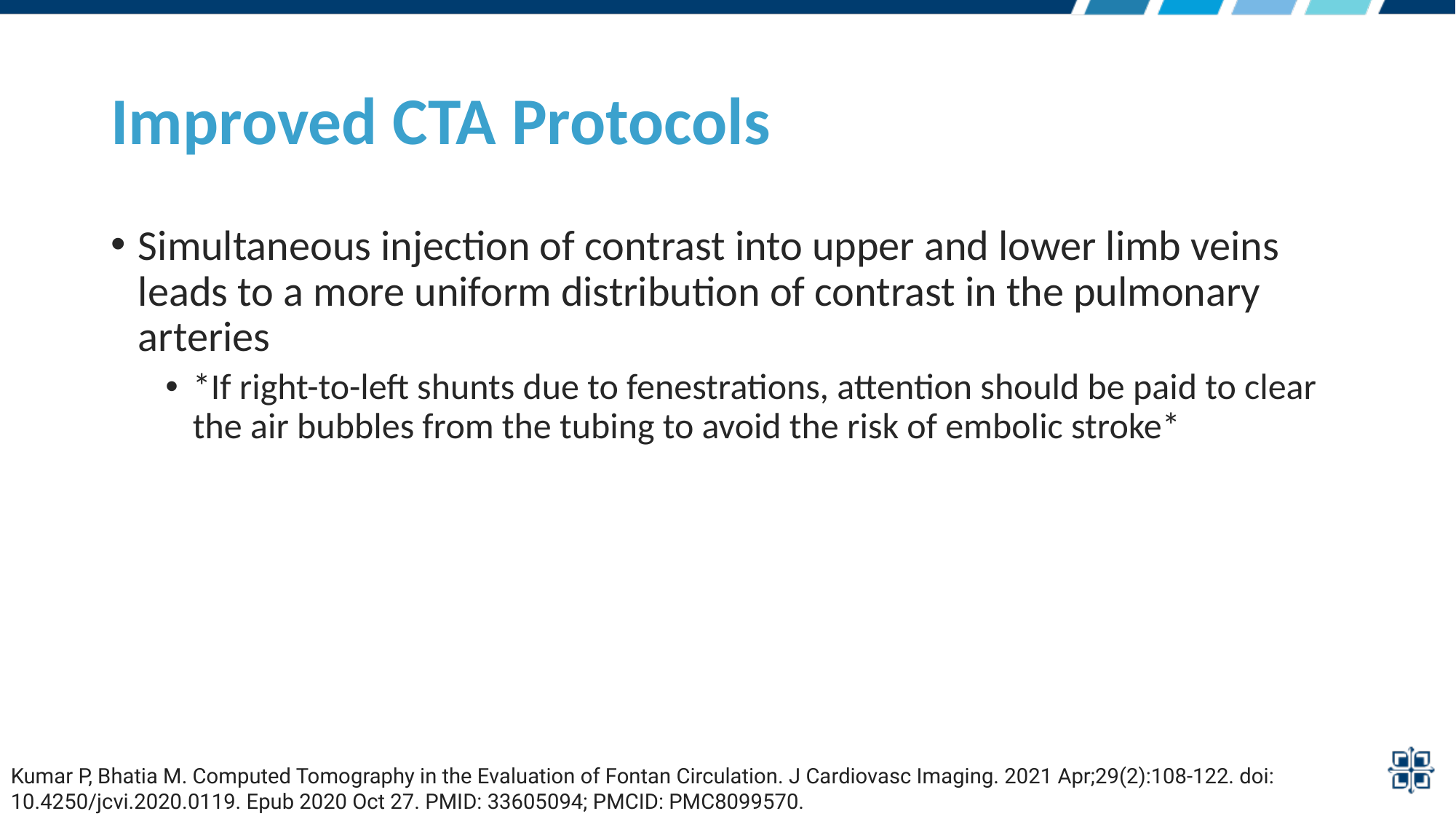

# Improved CTA Protocols
Simultaneous injection of contrast into upper and lower limb veins leads to a more uniform distribution of contrast in the pulmonary arteries
*If right-to-left shunts due to fenestrations, attention should be paid to clear the air bubbles from the tubing to avoid the risk of embolic stroke*

Kumar P, Bhatia M. Computed Tomography in the Evaluation of Fontan Circulation. J Cardiovasc Imaging. 2021 Apr;29(2):108-122. doi: 10.4250/jcvi.2020.0119. Epub 2020 Oct 27. PMID: 33605094; PMCID: PMC8099570.